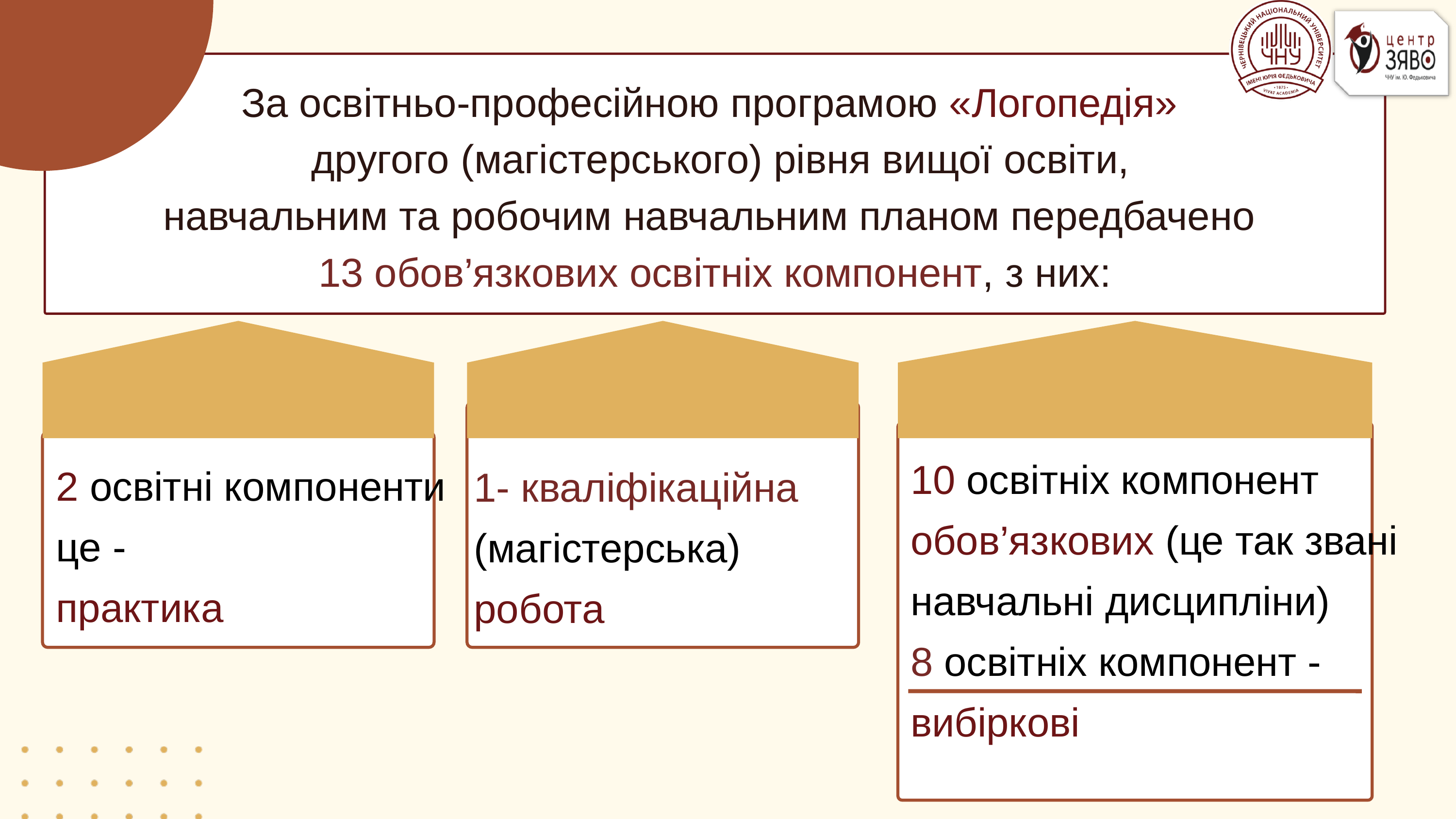

За освітньо-професійною програмою «Логопедія»
 другого (магістерського) рівня вищої освіти,
навчальним та робочим навчальним планом передбачено
13 обов’язкових освітніх компонент, з них:

1- кваліфікаційна (магістерська) робота

10 освітніх компонент обов’язкових (це так звані навчальні дисципліни)
8 освітніх компонент - вибіркові

2 освітні компоненти це -
практика